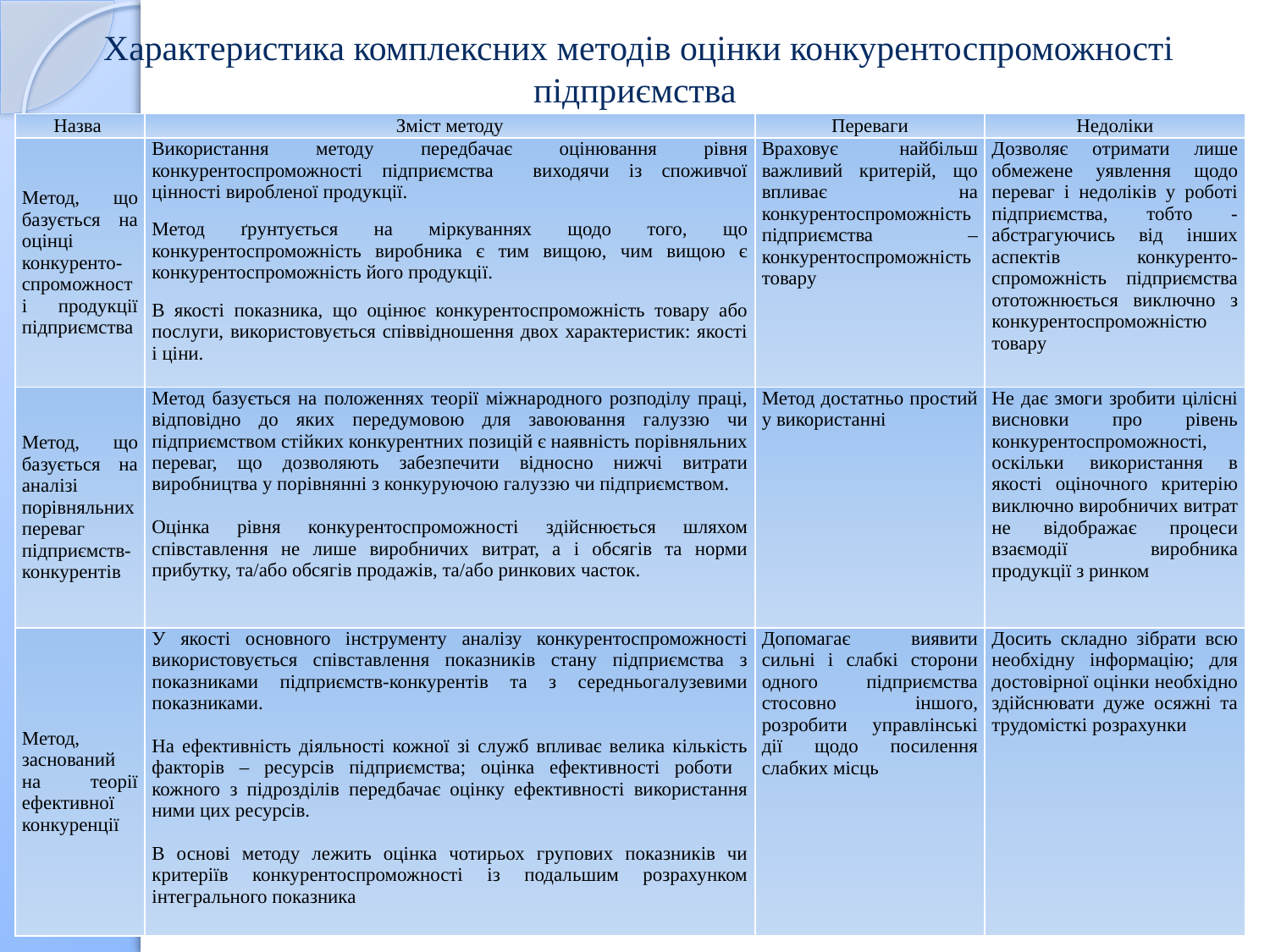

Характеристика комплексних методів оцінки конкурентоспроможності підприємства
| Назва | Зміст методу | Переваги | Недоліки |
| --- | --- | --- | --- |
| Метод, що базується на оцінці конкуренто-спроможності продукції підприємства | Використання методу передбачає оцінювання рівня конкурентоспроможності підприємства виходячи із споживчої цінності виробленої продукції. Метод ґрунтується на міркуваннях щодо того, що конкурентоспроможність виробника є тим вищою, чим вищою є конкурентоспроможність його продукції. В якості показника, що оцінює конкурентоспроможність товару або послуги, використовується співвідношення двох характеристик: якості і ціни. | Враховує найбільш важливий критерій, що впливає на конкурентоспроможність підприємства – конкурентоспроможність товару | Дозволяє отримати лише обмежене уявлення щодо переваг і недоліків у роботі підприємства, тобто - абстрагуючись від інших аспектів конкуренто-спроможність підприємства ототожнюється виключно з конкурентоспроможністю товару |
| Метод, що базується на аналізі порівняльних переваг підприємств-конкурентів | Метод базується на положеннях теорії міжнародного розподілу праці, відповідно до яких передумовою для завоювання галуззю чи підприємством стійких конкурентних позицій є наявність порівняльних переваг, що дозволяють забезпечити відносно нижчі витрати виробництва у порівнянні з конкуруючою галуззю чи підприємством. Оцінка рівня конкурентоспроможності здійснюється шляхом співставлення не лише виробничих витрат, а і обсягів та норми прибутку, та/або обсягів продажів, та/або ринкових часток. | Метод достатньо простий у використанні | Не дає змоги зробити цілісні висновки про рівень конкурентоспроможності, оскільки використання в якості оціночного критерію виключно виробничих витрат не відображає процеси взаємодії виробника продукції з ринком |
| Метод, заснований на теорії ефективної конкуренції | У якості основного інструменту аналізу конкурентоспроможності використовується співставлення показників стану підприємства з показниками підприємств-конкурентів та з середньогалузевими показниками. На ефективність діяльності кожної зі служб впливає велика кількість факторів – ресурсів підприємства; оцінка ефективності роботи кожного з підрозділів передбачає оцінку ефективності використання ними цих ресурсів. В основі методу лежить оцінка чотирьох групових показників чи критеріїв конкурентоспроможності із подальшим розрахунком інтегрального показника | Допомагає виявити сильні і слабкі сторони одного підприємства стосовно іншого, розробити управлінські дії щодо посилення слабких місць | Досить складно зібрати всю необхідну інформацію; для достовірної оцінки необхідно здійснювати дуже осяжні та трудомісткі розрахунки |